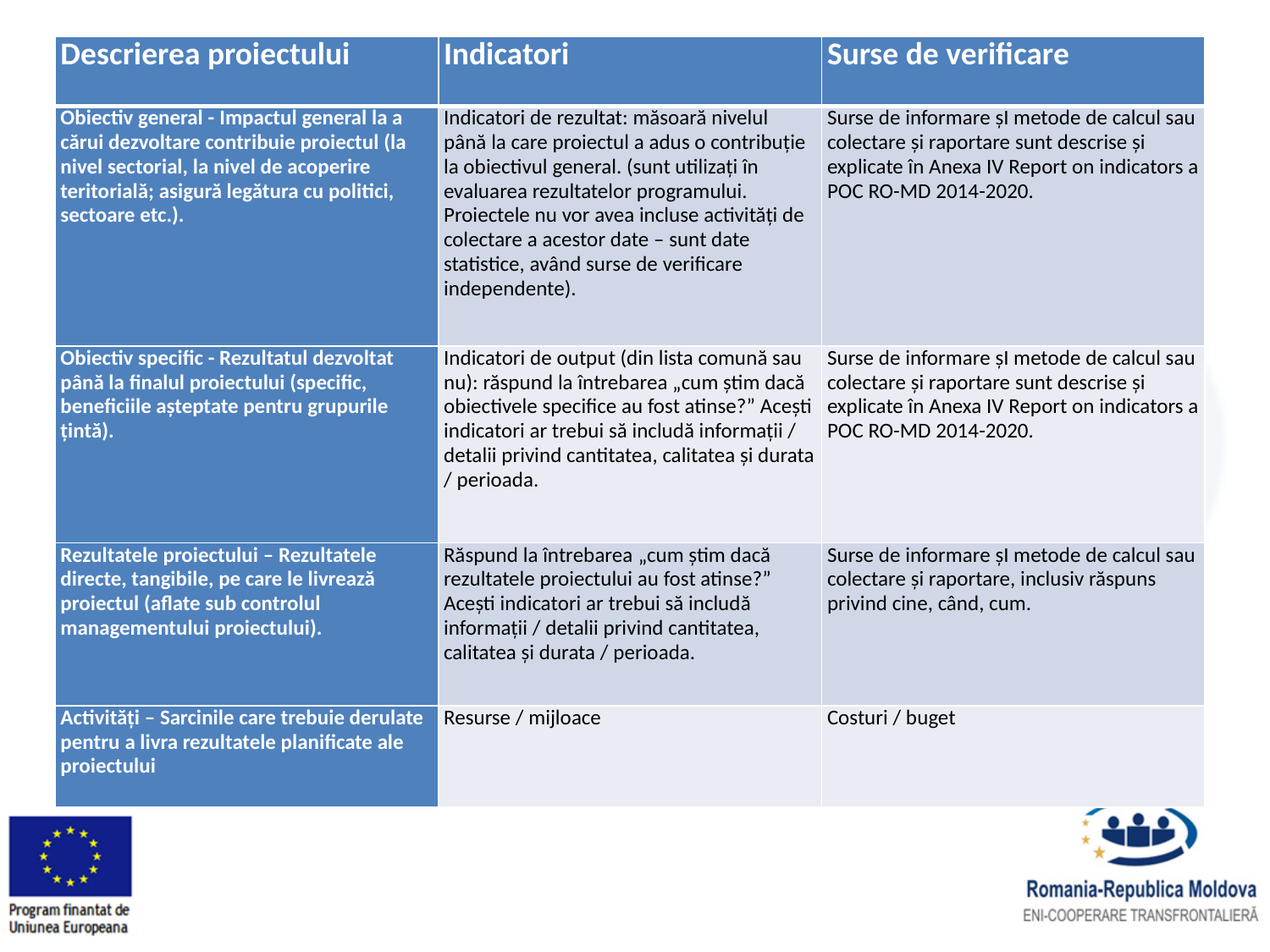

| Descrierea proiectului | Indicatori | Surse de verificare |
| --- | --- | --- |
| Obiectiv general - Impactul general la a cărui dezvoltare contribuie proiectul (la nivel sectorial, la nivel de acoperire teritorială; asigură legătura cu politici, sectoare etc.). | Indicatori de rezultat: măsoară nivelul până la care proiectul a adus o contribuție la obiectivul general. (sunt utilizați în evaluarea rezultatelor programului. Proiectele nu vor avea incluse activități de colectare a acestor date – sunt date statistice, având surse de verificare independente). | Surse de informare șI metode de calcul sau colectare și raportare sunt descrise și explicate în Anexa IV Report on indicators a POC RO-MD 2014-2020. |
| Obiectiv specific - Rezultatul dezvoltat până la finalul proiectului (specific, beneficiile așteptate pentru grupurile țintă). | Indicatori de output (din lista comună sau nu): răspund la întrebarea „cum știm dacă obiectivele specifice au fost atinse?” Acești indicatori ar trebui să includă informații / detalii privind cantitatea, calitatea și durata / perioada. | Surse de informare șI metode de calcul sau colectare și raportare sunt descrise și explicate în Anexa IV Report on indicators a POC RO-MD 2014-2020. |
| Rezultatele proiectului – Rezultatele directe, tangibile, pe care le livrează proiectul (aflate sub controlul managementului proiectului). | Răspund la întrebarea „cum știm dacă rezultatele proiectului au fost atinse?” Acești indicatori ar trebui să includă informații / detalii privind cantitatea, calitatea și durata / perioada. | Surse de informare șI metode de calcul sau colectare și raportare, inclusiv răspuns privind cine, când, cum. |
| Activități – Sarcinile care trebuie derulate pentru a livra rezultatele planificate ale proiectului | Resurse / mijloace | Costuri / buget |